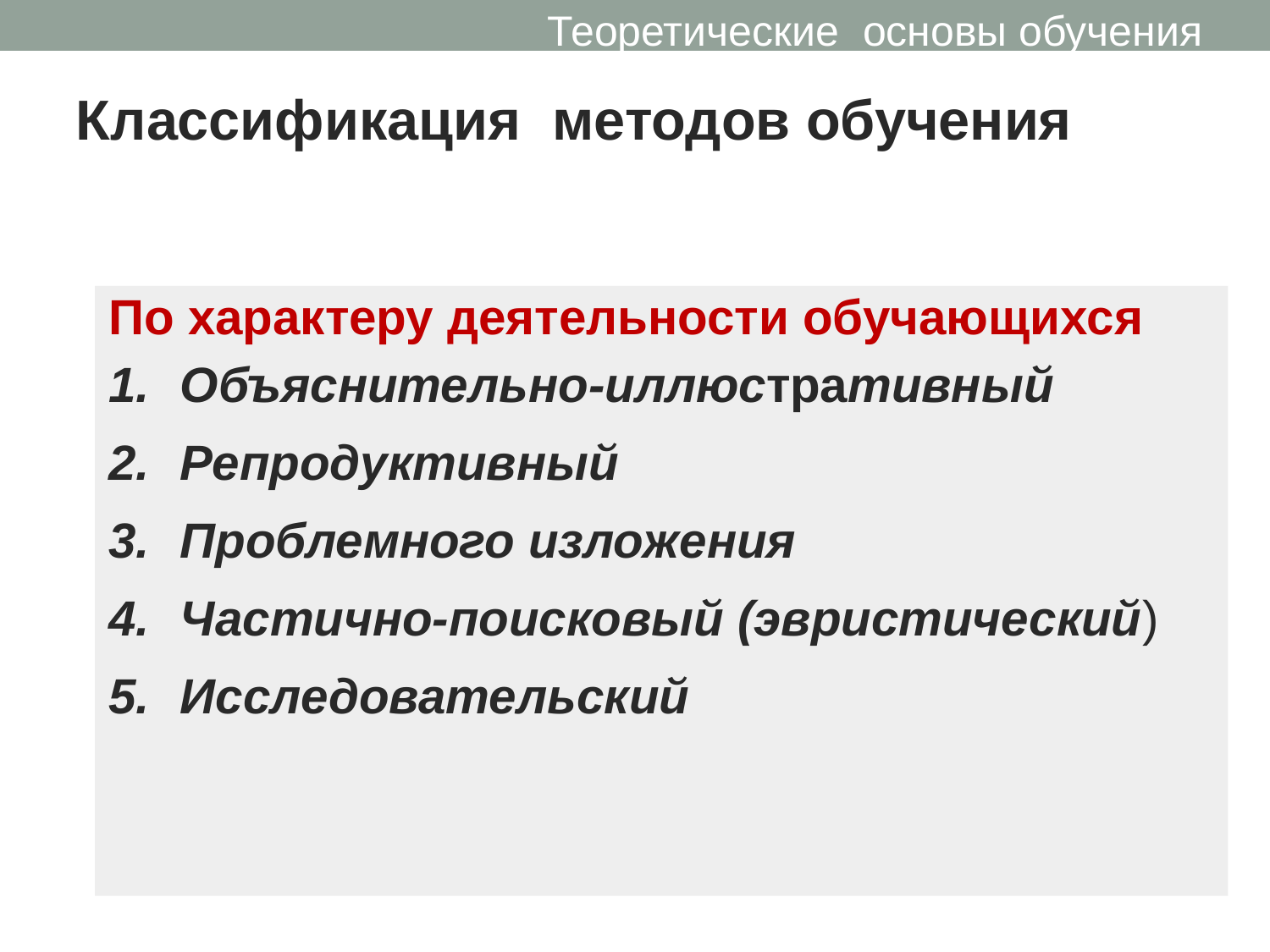

Теоретические  основы обучения
Классификация  методов обучения
По характеру деятельности обучающихся
Объяснительно-иллюстративный
Репродуктивный
Проблемного изложения
Частично-поисковый (эвристический)
Исследовательский